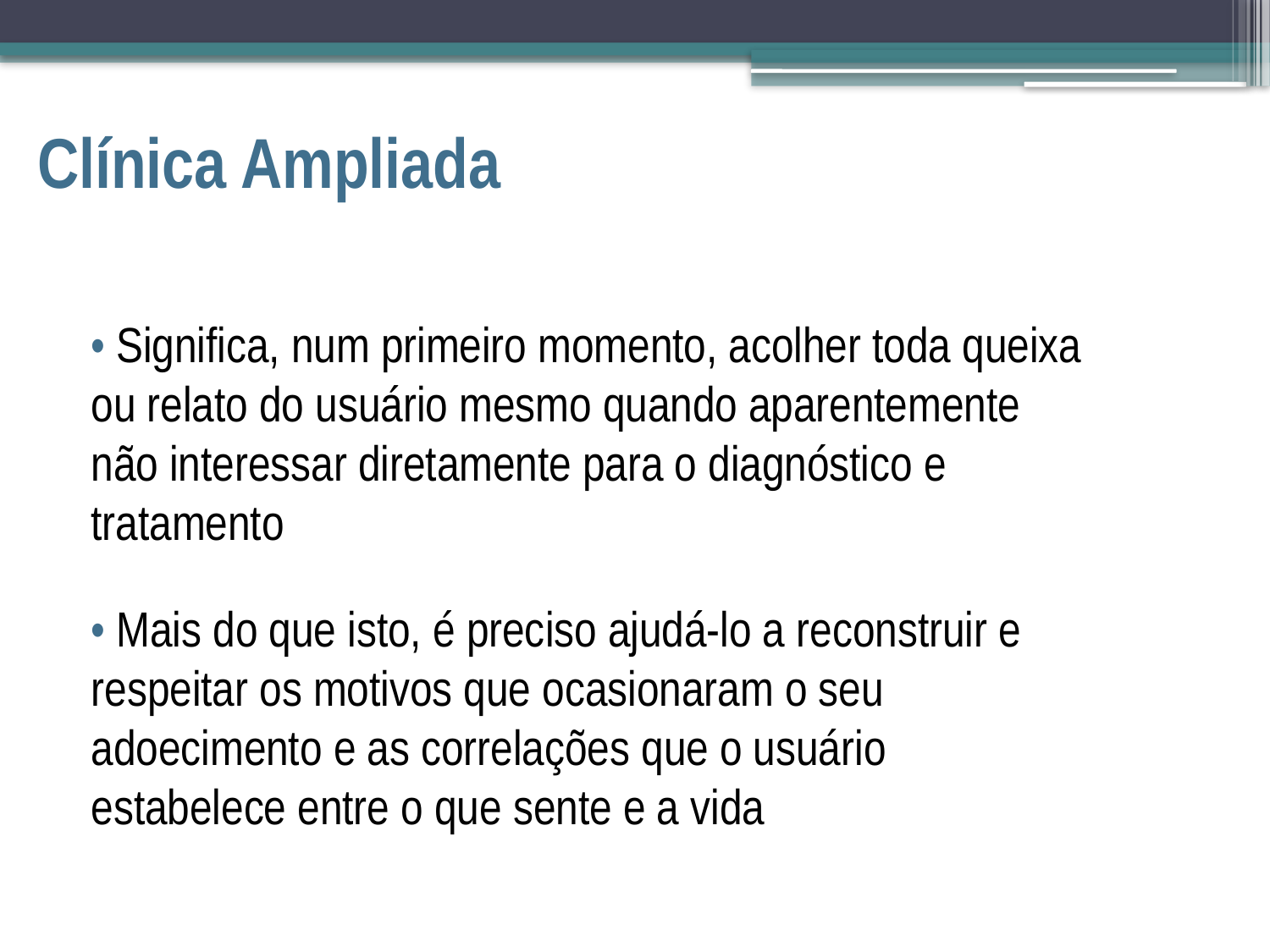

# Clínica Ampliada
• Significa, num primeiro momento, acolher toda queixa ou relato do usuário mesmo quando aparentemente não interessar diretamente para o diagnóstico e tratamento
• Mais do que isto, é preciso ajudá-lo a reconstruir e respeitar os motivos que ocasionaram o seu adoecimento e as correlações que o usuário estabelece entre o que sente e a vida